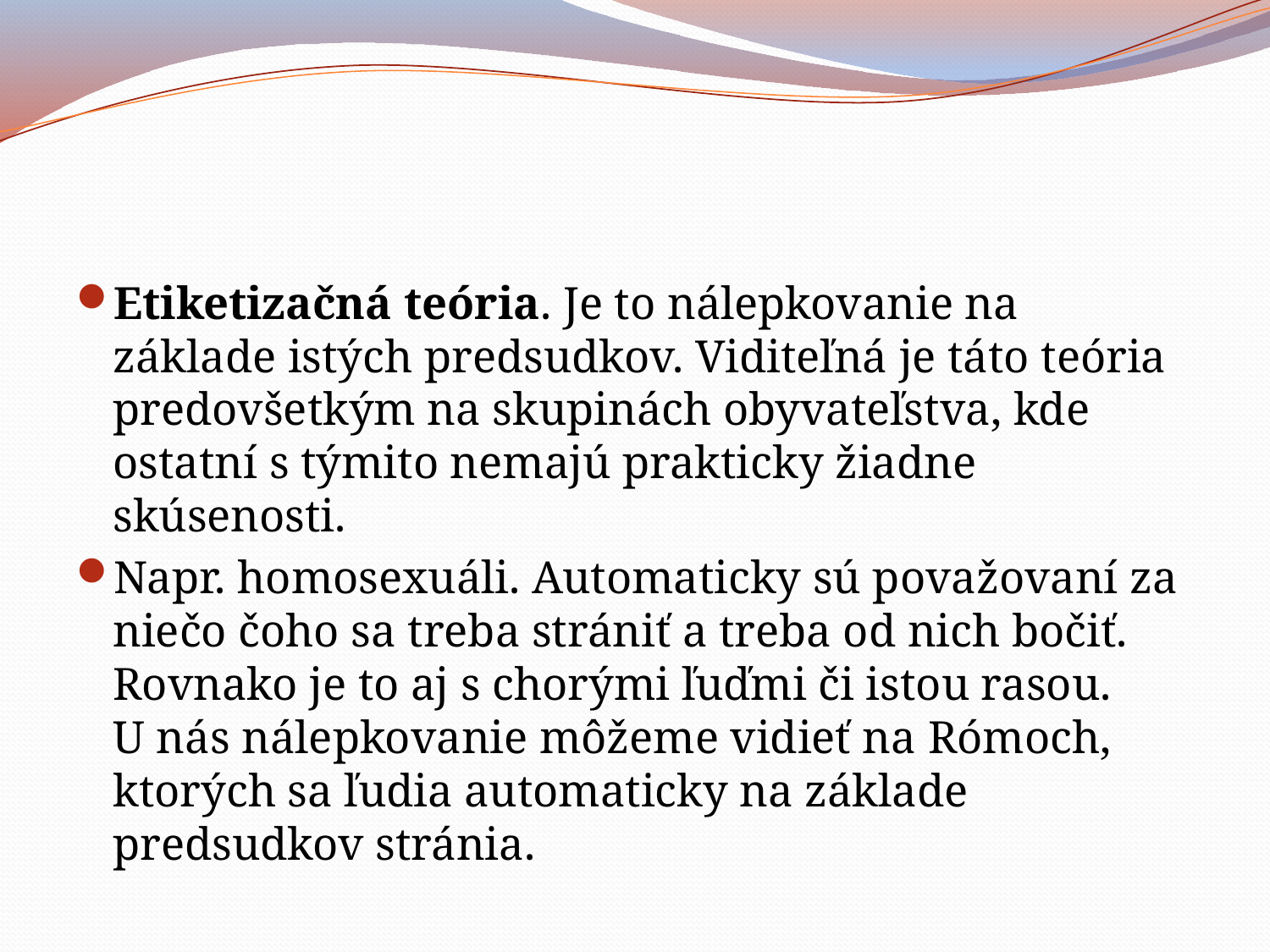

#
Etiketizačná teória. Je to nálepkovanie na základe istých predsudkov. Viditeľná je táto teória predovšetkým na skupinách obyvateľstva, kde ostatní s týmito nemajú prakticky žiadne skúsenosti.
Napr. homosexuáli. Automaticky sú považovaní za niečo čoho sa treba strániť a treba od nich bočiť. Rovnako je to aj s chorými ľuďmi či istou rasou. U nás nálepkovanie môžeme vidieť na Rómoch, ktorých sa ľudia automaticky na základe predsudkov stránia.